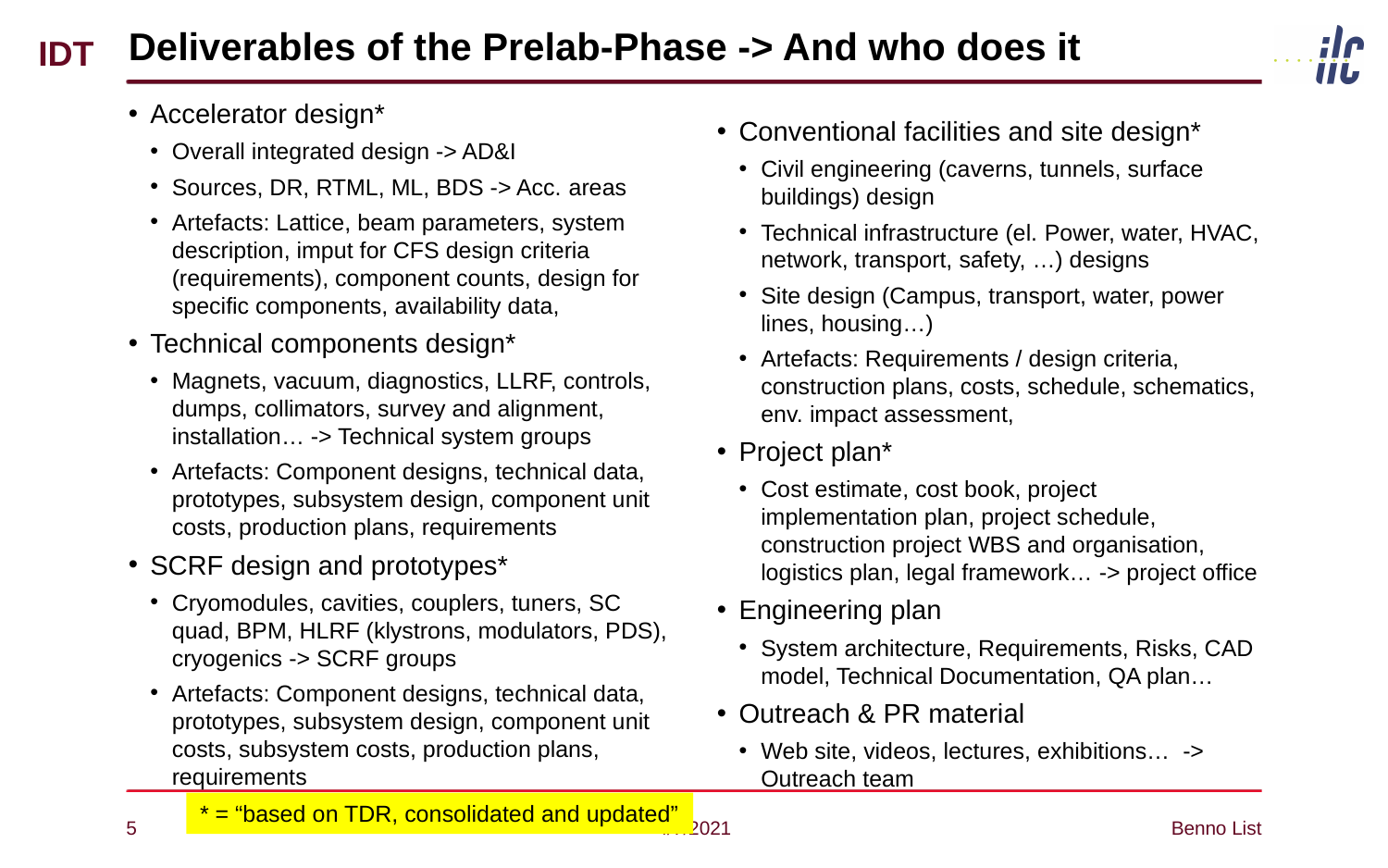

# Deliverables of the Prelab-Phase -> And who does it
Accelerator design*
Overall integrated design -> AD&I
Sources, DR, RTML, ML, BDS -> Acc. areas
Artefacts: Lattice, beam parameters, system description, imput for CFS design criteria (requirements), component counts, design for specific components, availability data,
Technical components design*
Magnets, vacuum, diagnostics, LLRF, controls, dumps, collimators, survey and alignment, installation… -> Technical system groups
Artefacts: Component designs, technical data, prototypes, subsystem design, component unit costs, production plans, requirements
SCRF design and prototypes*
Cryomodules, cavities, couplers, tuners, SC quad, BPM, HLRF (klystrons, modulators, PDS), cryogenics -> SCRF groups
Artefacts: Component designs, technical data, prototypes, subsystem design, component unit costs, subsystem costs, production plans, requirements
Conventional facilities and site design*
Civil engineering (caverns, tunnels, surface buildings) design
Technical infrastructure (el. Power, water, HVAC, network, transport, safety, …) designs
Site design (Campus, transport, water, power lines, housing…)
Artefacts: Requirements / design criteria, construction plans, costs, schedule, schematics, env. impact assessment,
Project plan*
Cost estimate, cost book, project implementation plan, project schedule, construction project WBS and organisation, logistics plan, legal framework… -> project office
Engineering plan
System architecture, Requirements, Risks, CAD model, Technical Documentation, QA plan…
Outreach & PR material
Web site, videos, lectures, exhibitions…  -> Outreach team

* = “based on TDR, consolidated and updated”
5
4/7/2021
Benno List